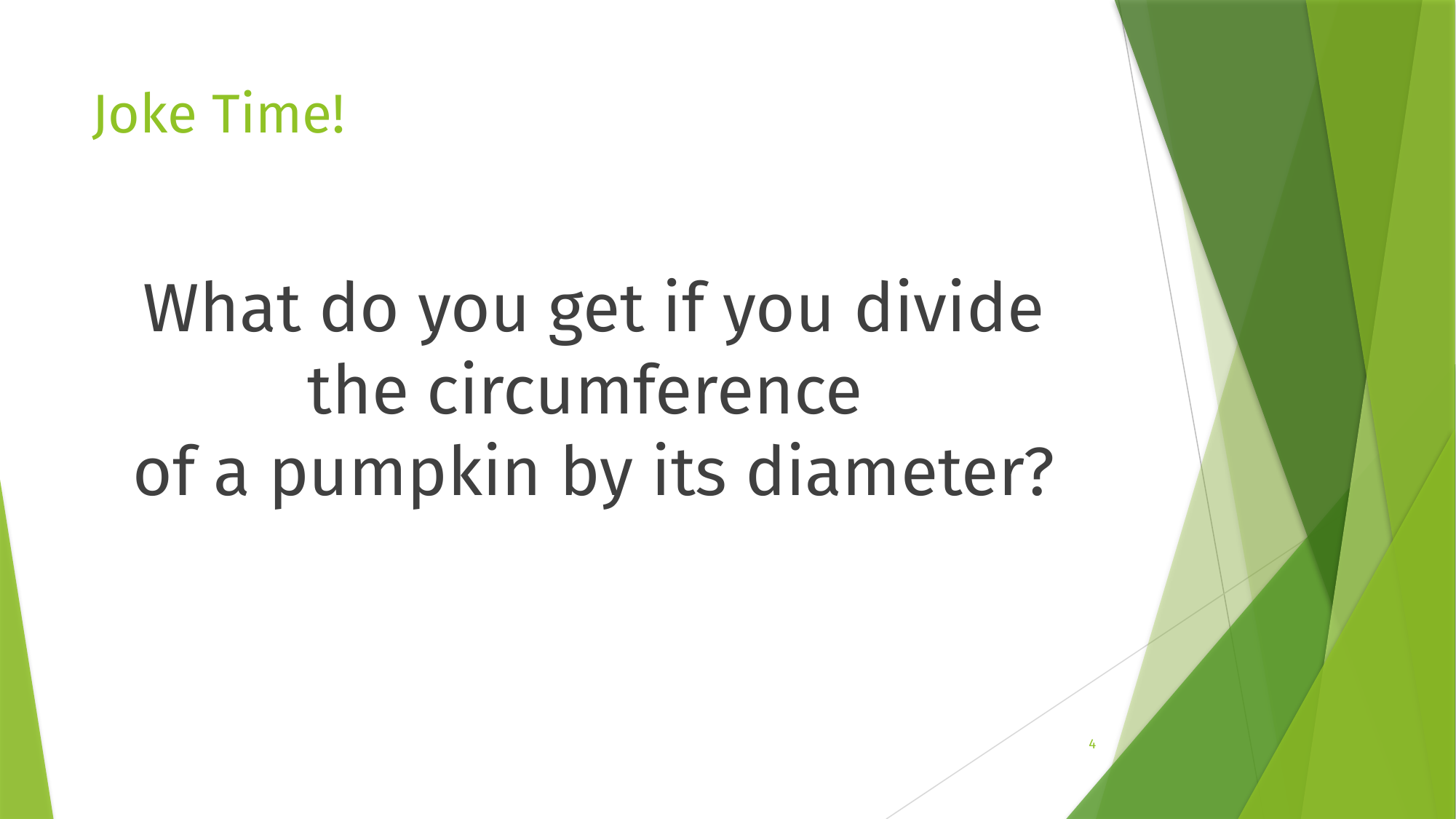

# Joke Time!
What do you get if you divide the circumference 
of a pumpkin by its diameter?
4